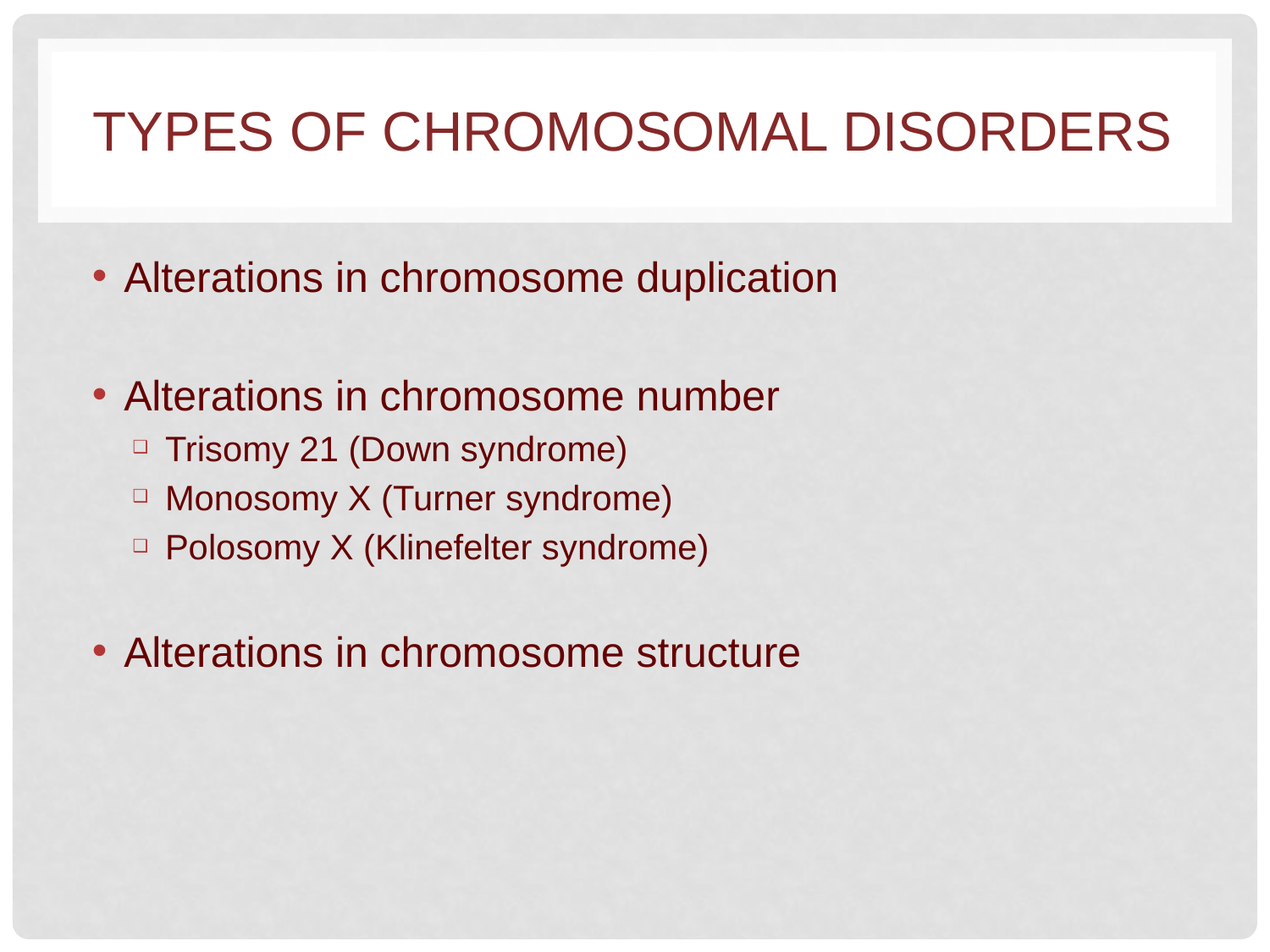

# TYPES OF CHROMOSOMAL DISORDERS
Alterations in chromosome duplication

Alterations in chromosome number
Trisomy 21 (Down syndrome)
Monosomy X (Turner syndrome)
Polosomy X (Klinefelter syndrome)

Alterations in chromosome structure